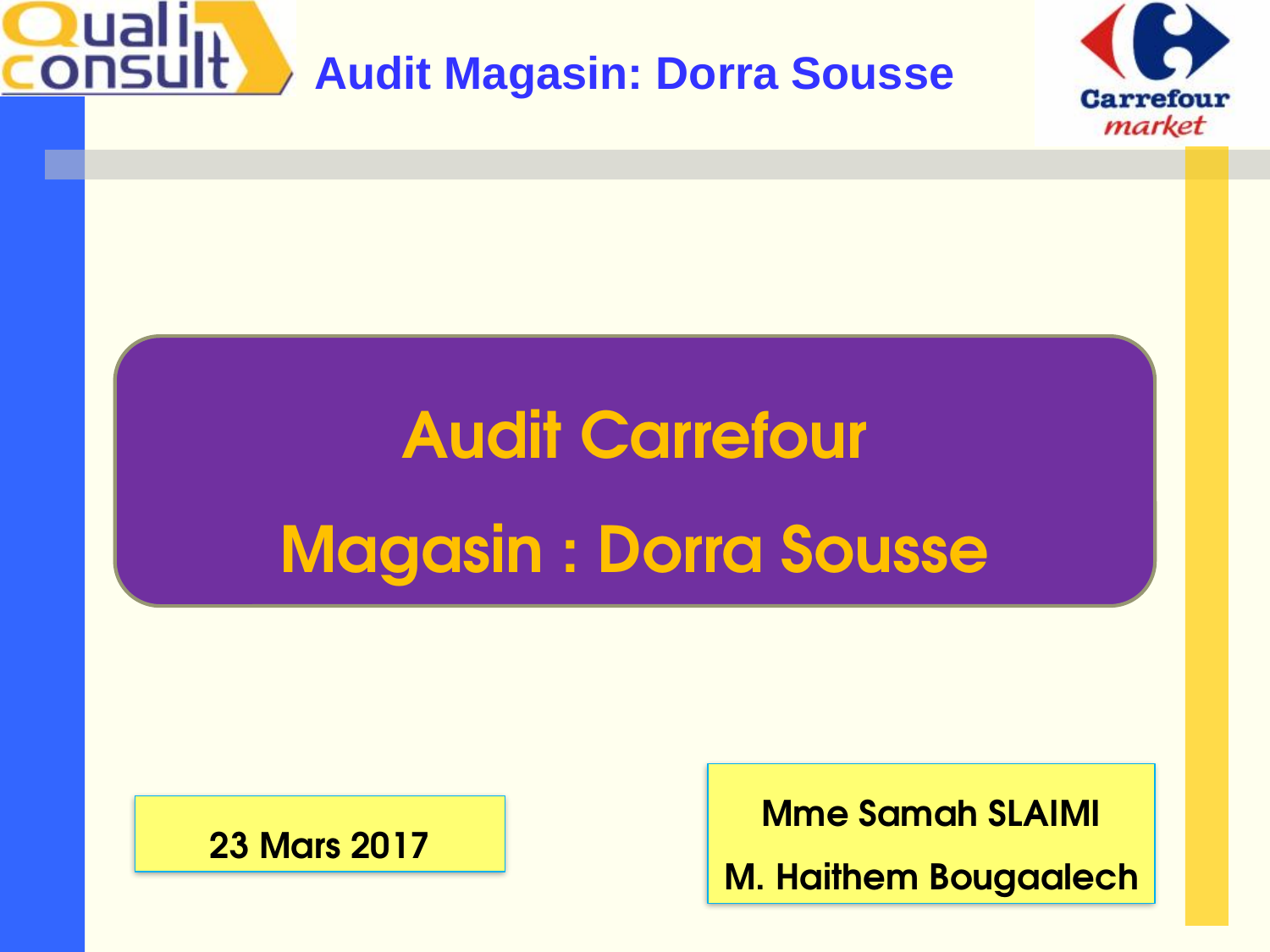

Audit Carrefour
Magasin : Dorra Sousse
Mme Samah SLAIMI
M. Haithem Bougaalech
23 Mars 2017